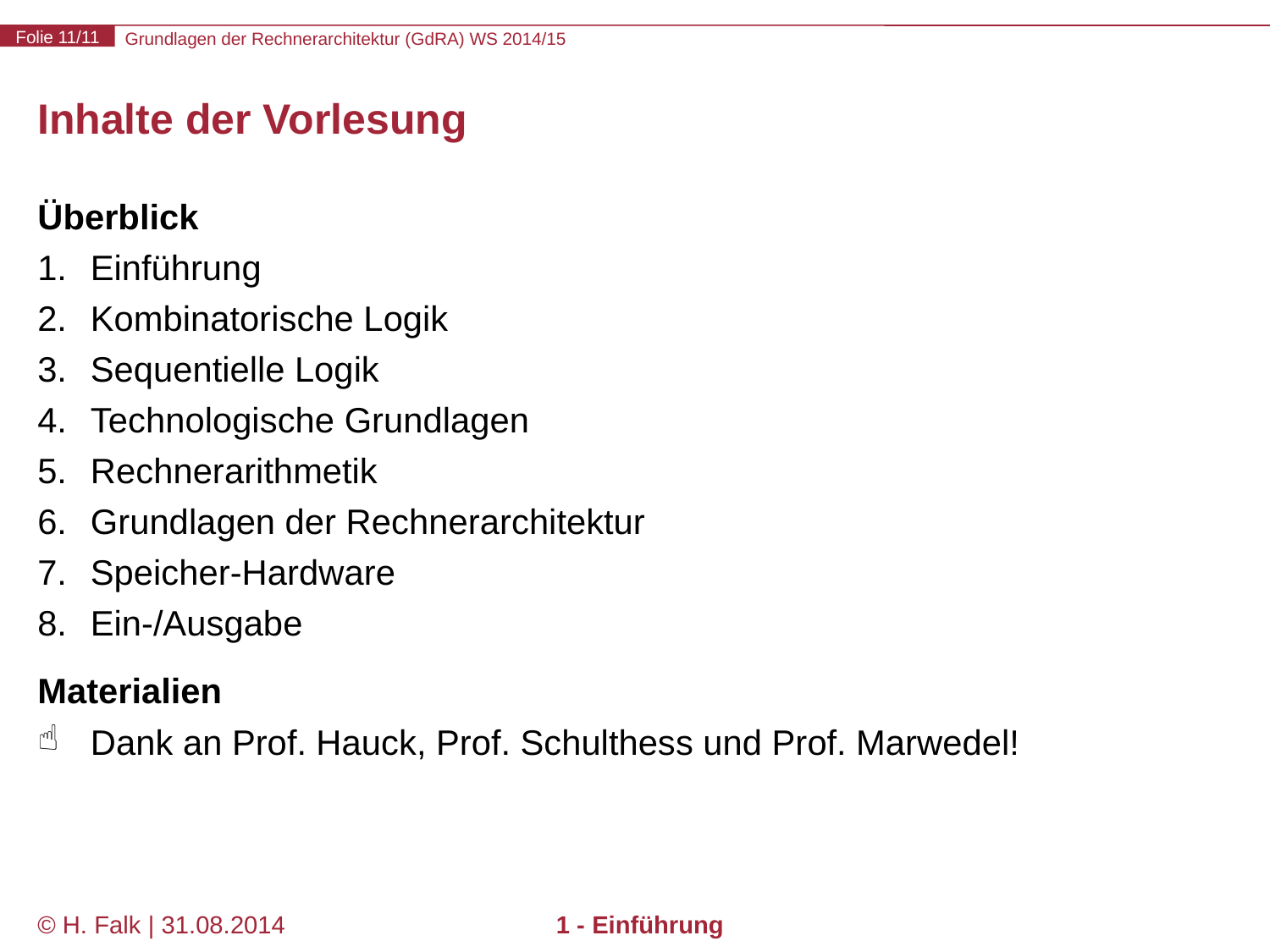

# Inhalte der Vorlesung
Überblick
Einführung
Kombinatorische Logik
Sequentielle Logik
Technologische Grundlagen
Rechnerarithmetik
Grundlagen der Rechnerarchitektur
Speicher-Hardware
Ein-/Ausgabe

Materialien
Dank an Prof. Hauck, Prof. Schulthess und Prof. Marwedel!
© H. Falk | 31.08.2014
1 - Einführung